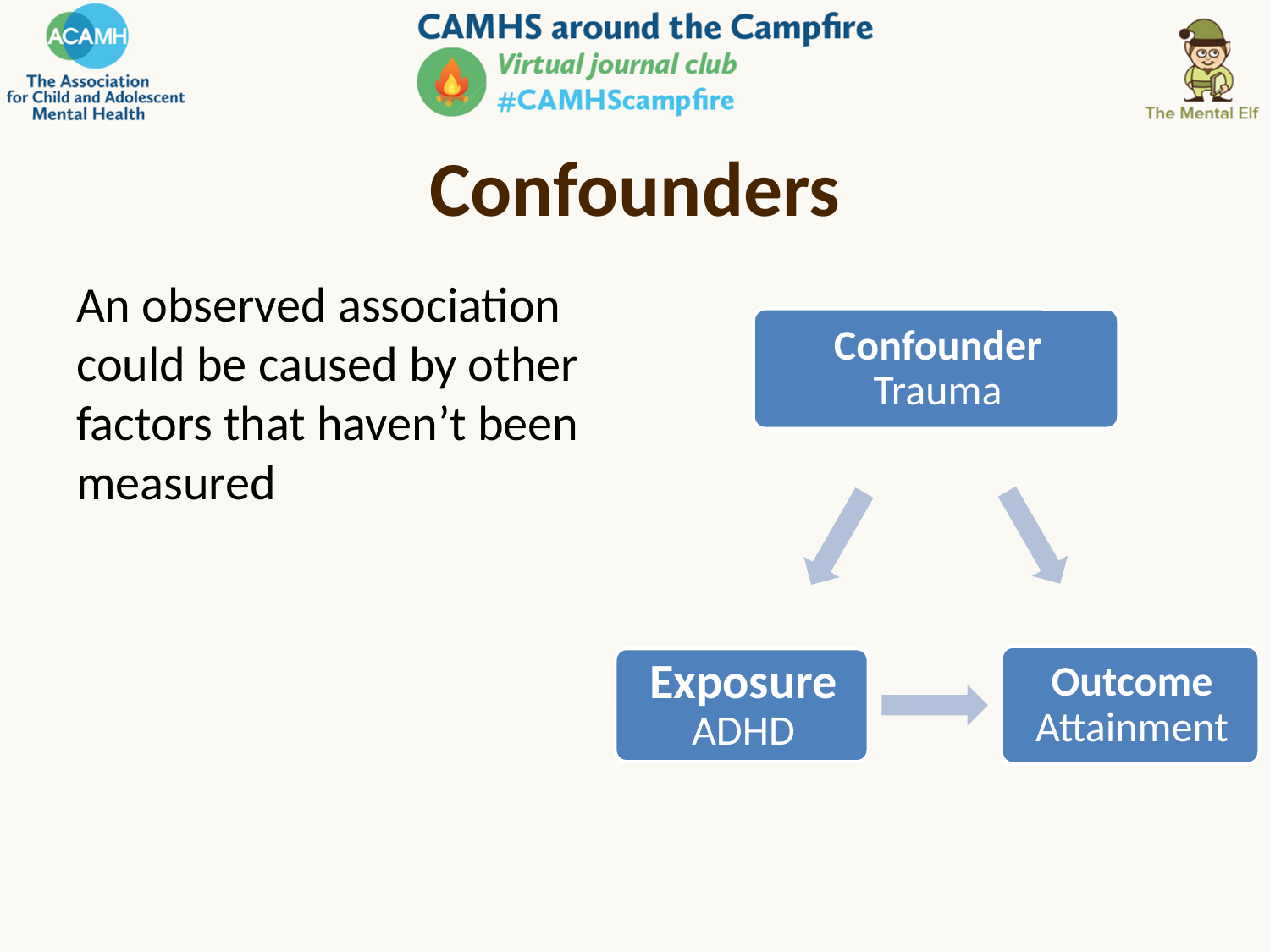

# Confounders
Confounder
Trauma

Outcome
Attainment

Exposure
ADHD

An observed association could be caused by other factors that haven’t been measured